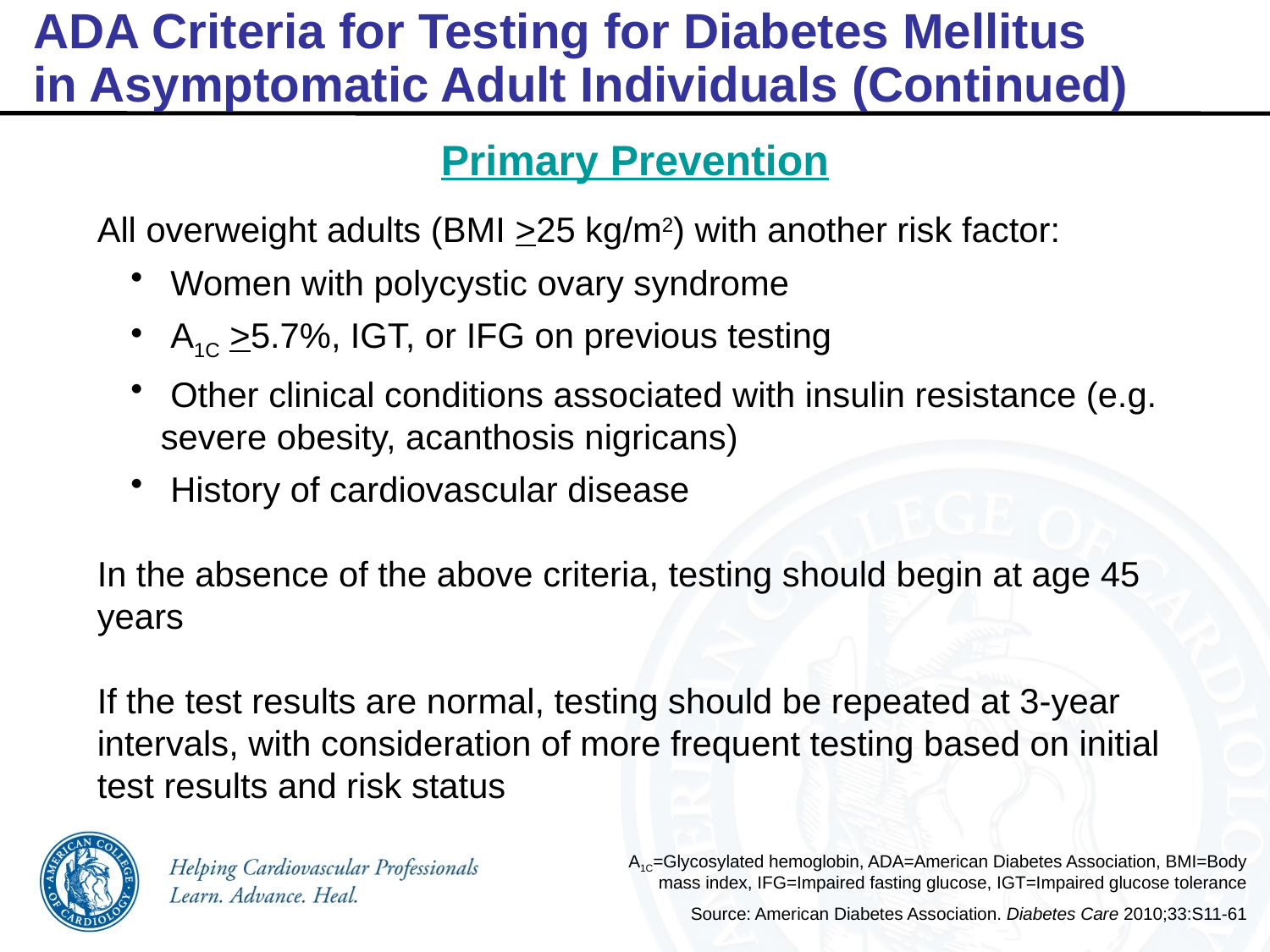

ADA Criteria for Testing for Diabetes Mellitus
in Asymptomatic Adult Individuals (Continued)
Primary Prevention
All overweight adults (BMI >25 kg/m2) with another risk factor:
 Women with polycystic ovary syndrome
 A1C >5.7%, IGT, or IFG on previous testing
 Other clinical conditions associated with insulin resistance (e.g. severe obesity, acanthosis nigricans)
 History of cardiovascular disease

In the absence of the above criteria, testing should begin at age 45 years

If the test results are normal, testing should be repeated at 3-year intervals, with consideration of more frequent testing based on initial test results and risk status
A1C=Glycosylated hemoglobin, ADA=American Diabetes Association, BMI=Body
 mass index, IFG=Impaired fasting glucose, IGT=Impaired glucose tolerance
Source: American Diabetes Association. Diabetes Care 2010;33:S11-61